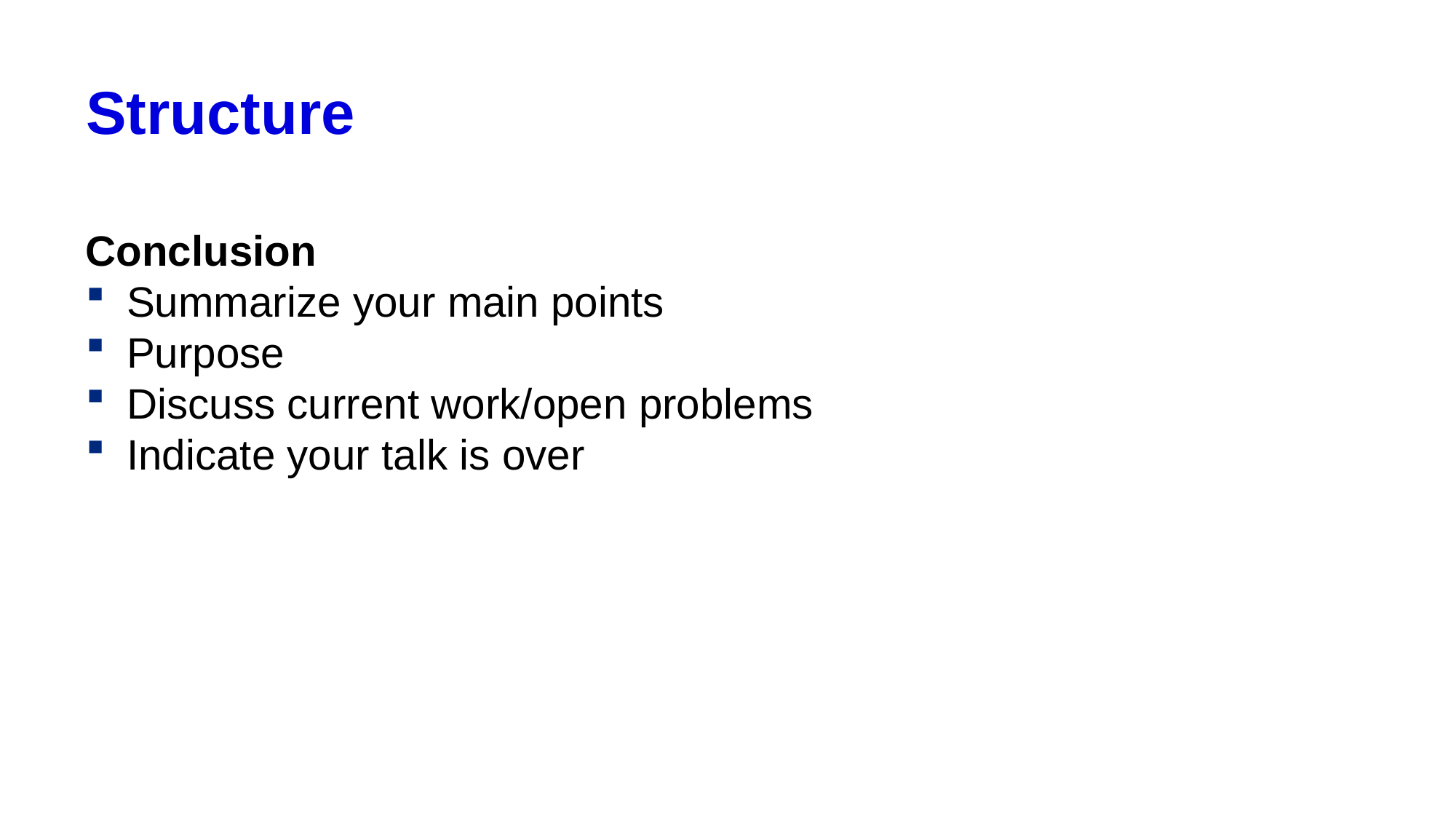

# Structure
Conclusion
Summarize your main points
Purpose
Discuss current work/open problems
Indicate your talk is over